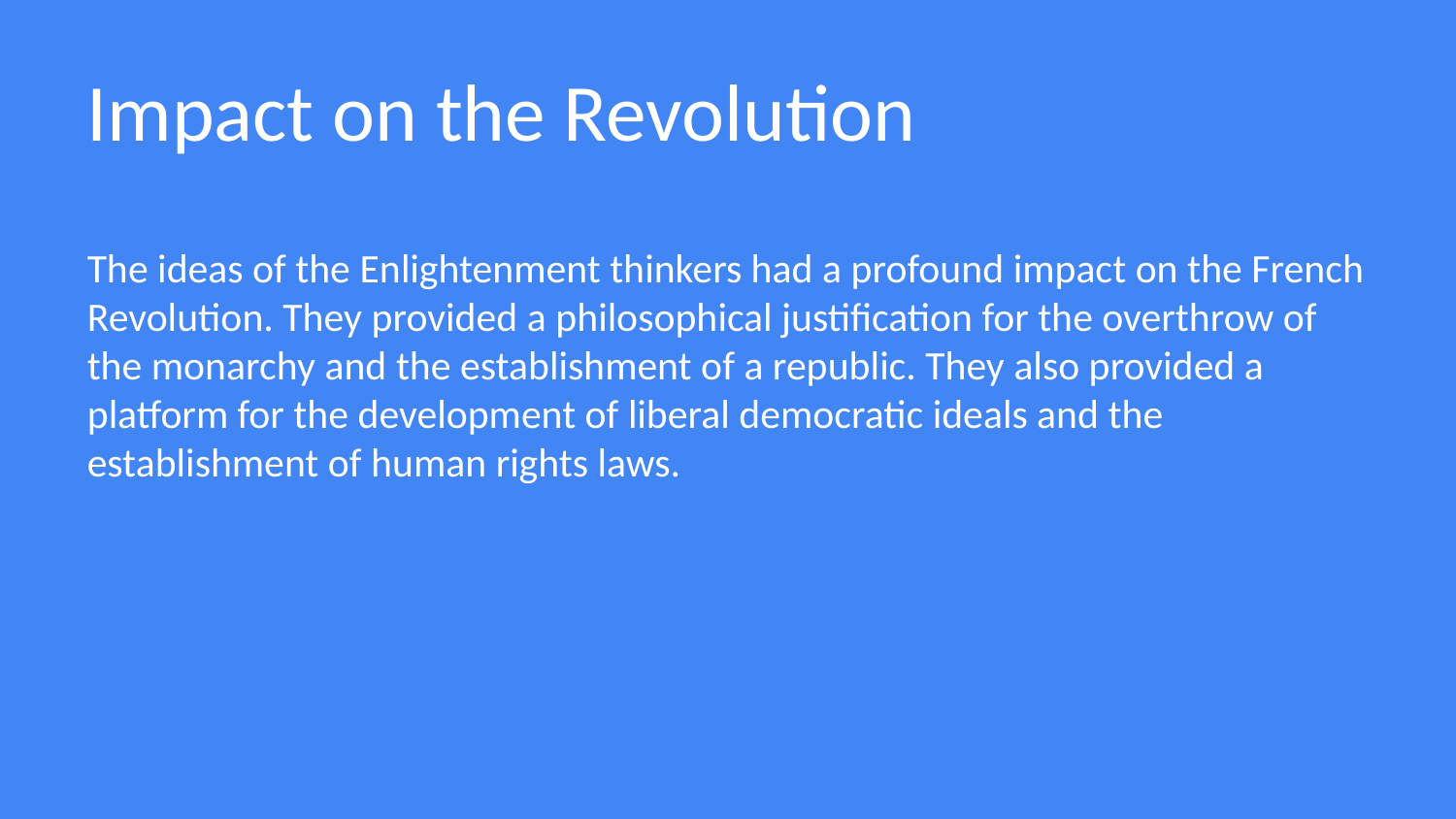

Impact on the Revolution
The ideas of the Enlightenment thinkers had a profound impact on the French Revolution. They provided a philosophical justification for the overthrow of the monarchy and the establishment of a republic. They also provided a platform for the development of liberal democratic ideals and the establishment of human rights laws.